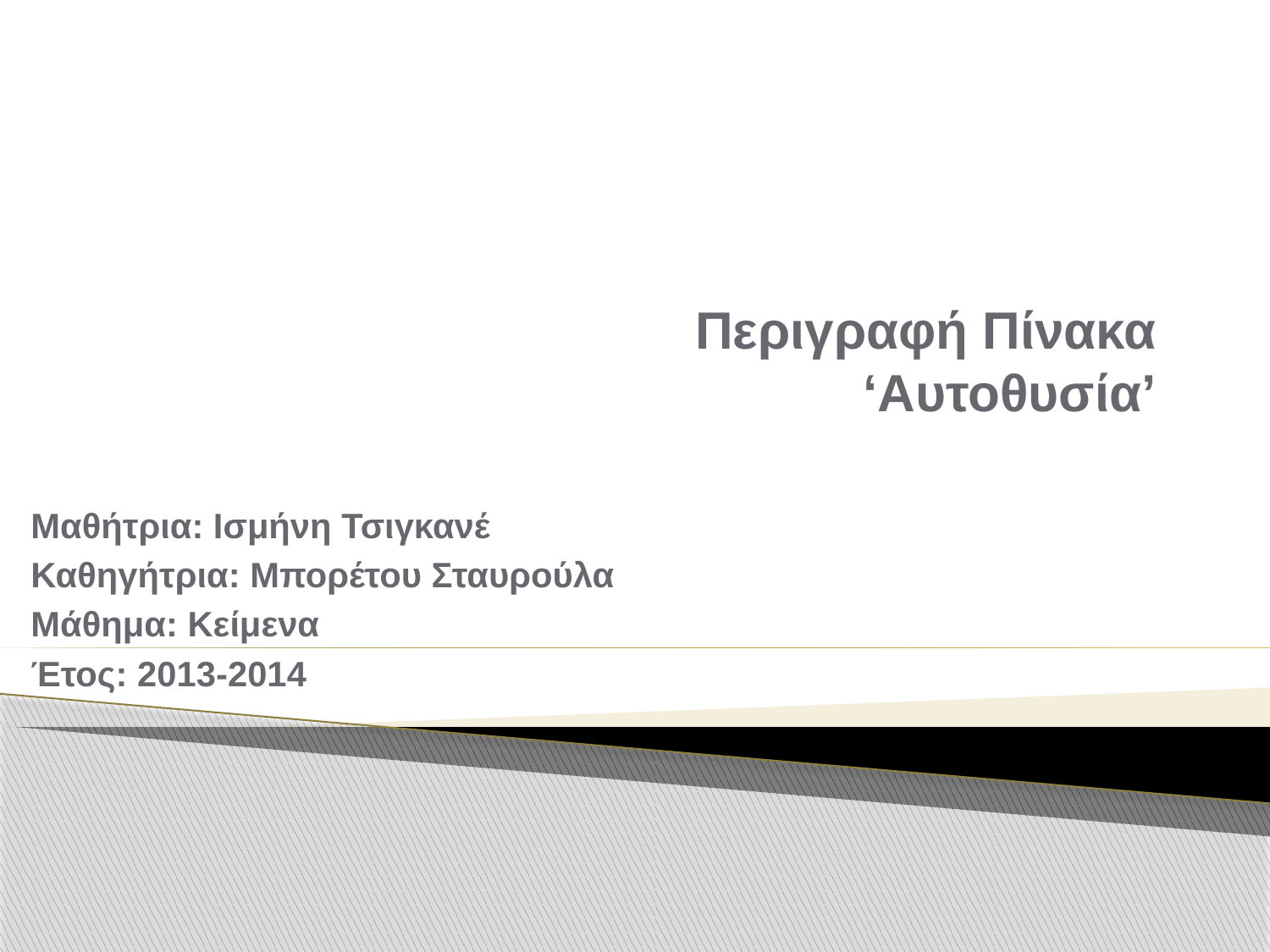

# Περιγραφή Πίνακα ‘Αυτοθυσία’
Μαθήτρια: Ισμήνη Τσιγκανέ
Καθηγήτρια: Μπορέτου Σταυρούλα
Μάθημα: Κείμενα
Έτος: 2013-2014